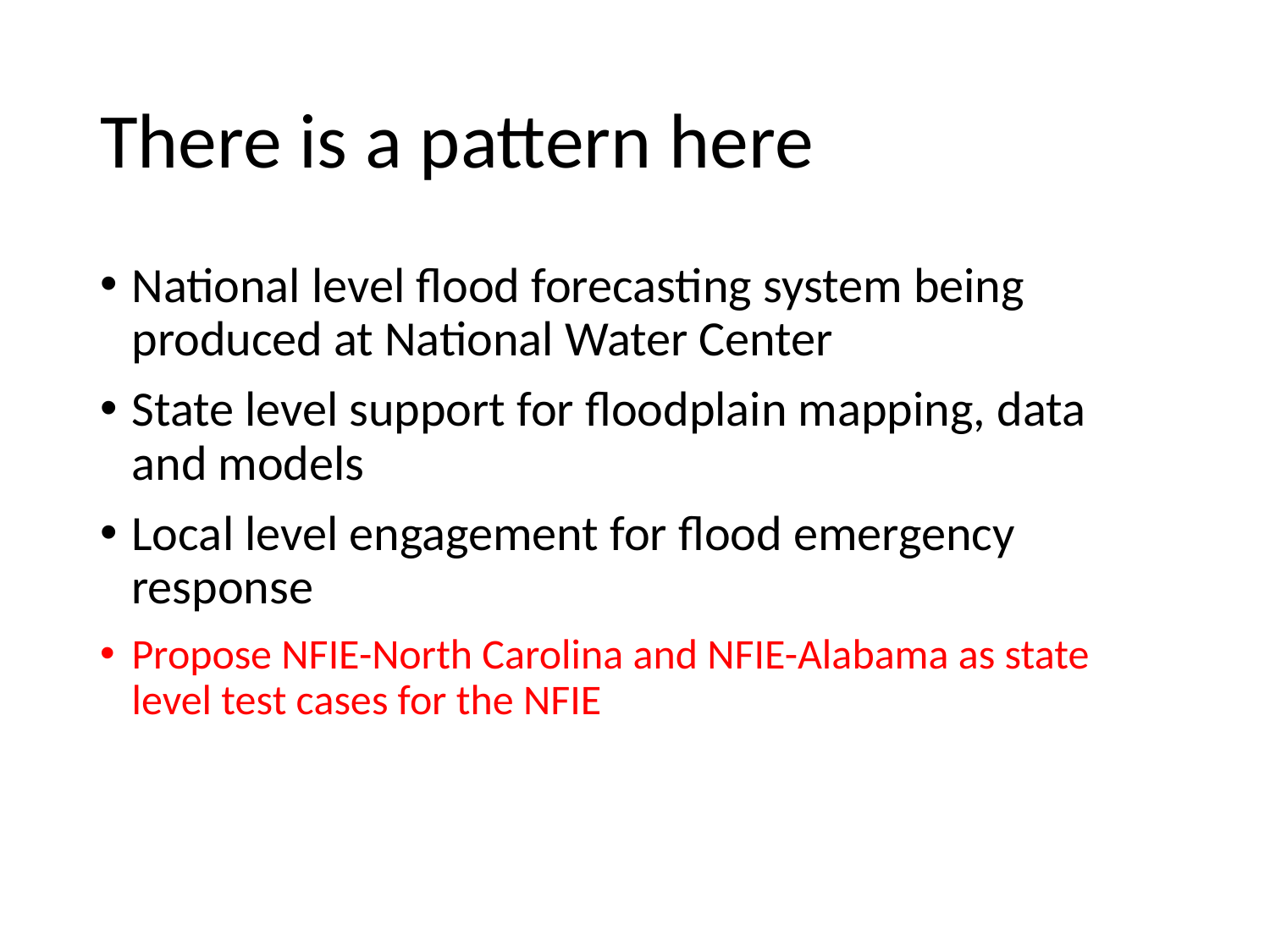

# There is a pattern here
National level flood forecasting system being produced at National Water Center
State level support for floodplain mapping, data and models
Local level engagement for flood emergency response
Propose NFIE-North Carolina and NFIE-Alabama as state level test cases for the NFIE